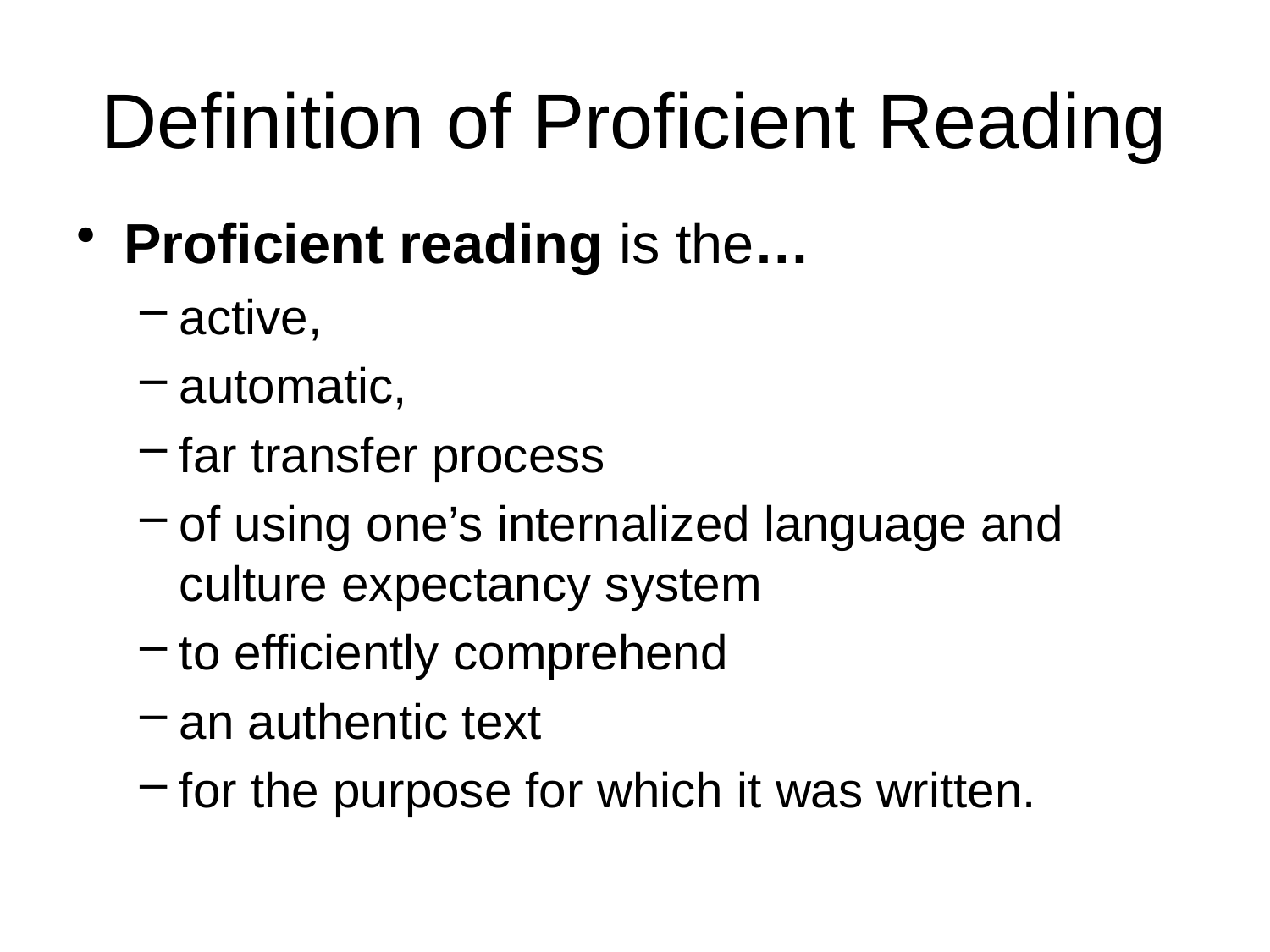

# Definition of Proficient Reading
Proficient reading is the…
active,
automatic,
far transfer process
of using one’s internalized language and culture expectancy system
to efficiently comprehend
an authentic text
for the purpose for which it was written.